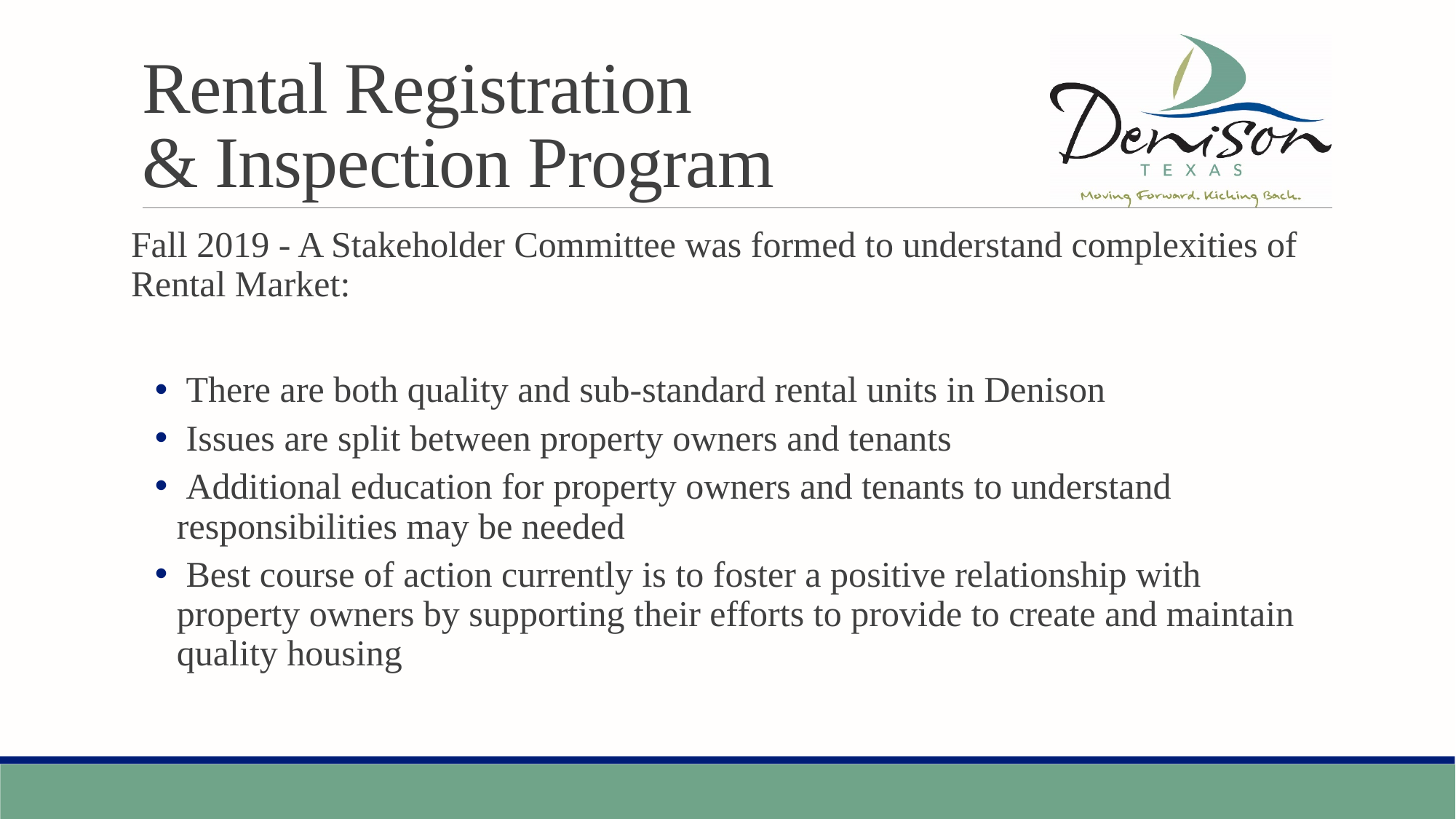

# Rental Registration & Inspection Program
Fall 2019 - A Stakeholder Committee was formed to understand complexities of Rental Market:

 There are both quality and sub-standard rental units in Denison
 Issues are split between property owners and tenants
 Additional education for property owners and tenants to understand  responsibilities may be needed
 Best course of action currently is to foster a positive relationship with property owners by supporting their efforts to provide to create and maintain quality housing